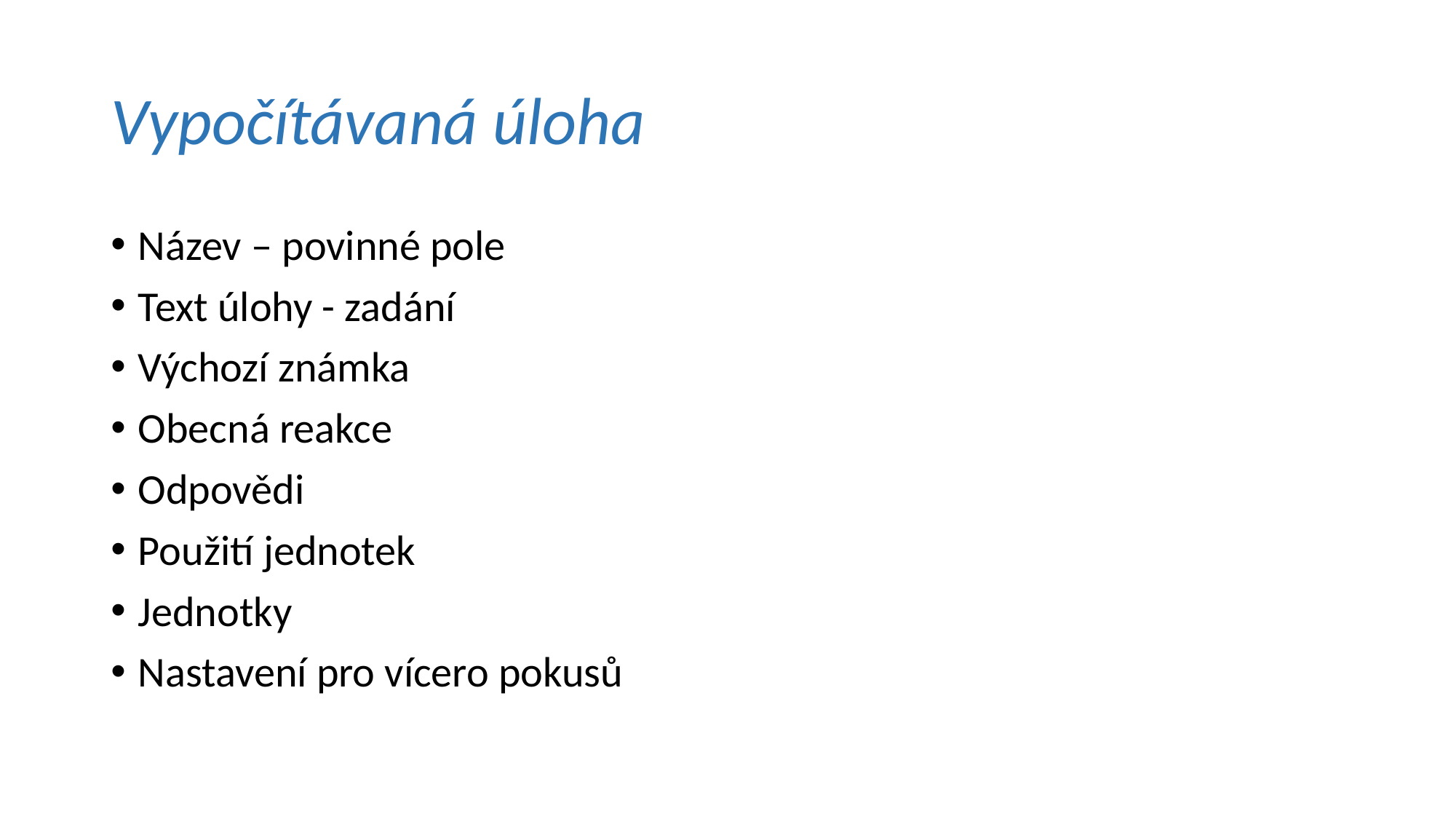

# Vypočítávaná úloha
Název – povinné pole
Text úlohy - zadání
Výchozí známka
Obecná reakce
Odpovědi
Použití jednotek
Jednotky
Nastavení pro vícero pokusů